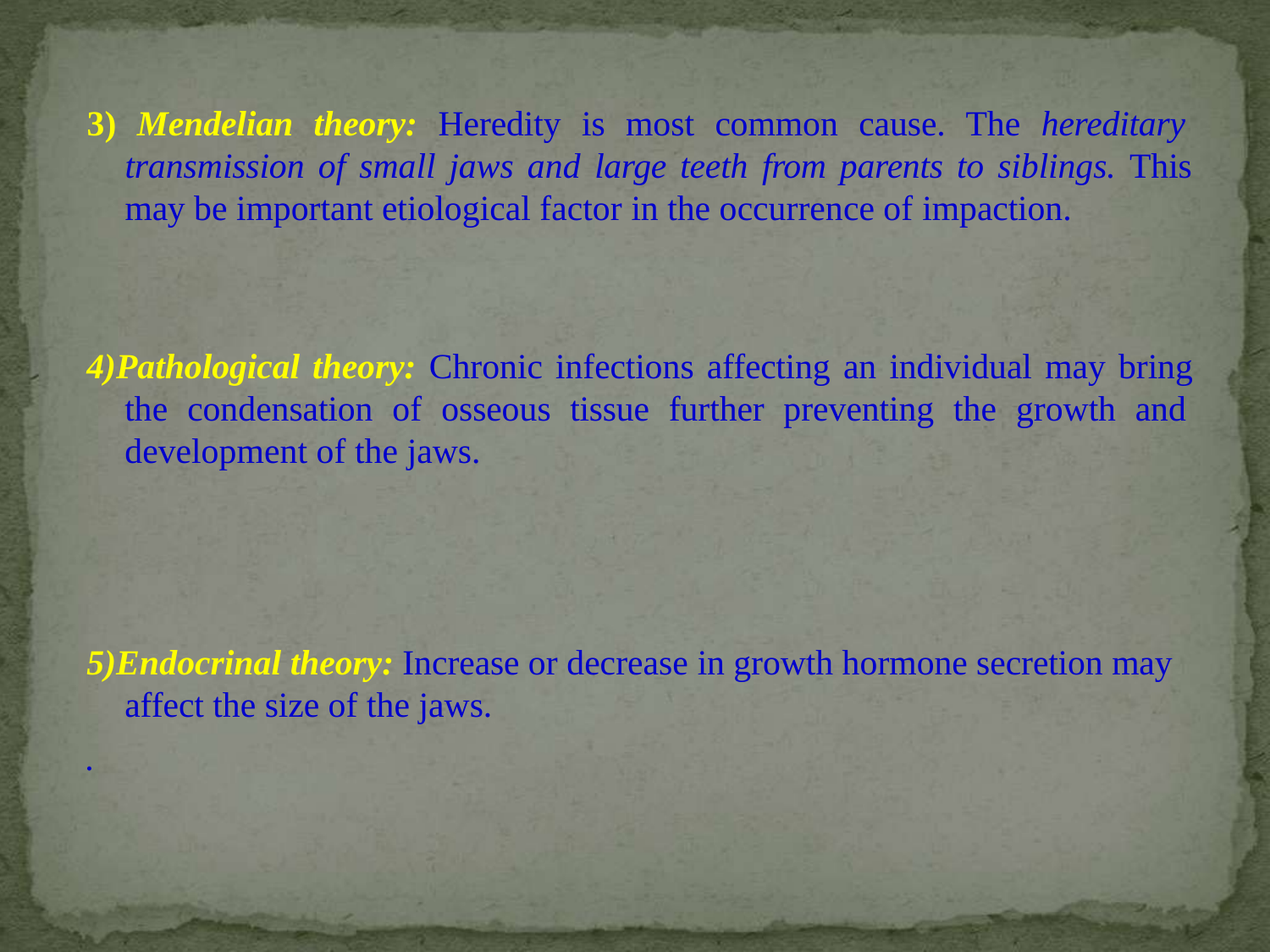

# 3) Mendelian theory: Heredity is most common cause. The hereditary  transmission of small jaws and large teeth from parents to siblings. This  may be important etiological factor in the occurrence of impaction.
4)Pathological theory: Chronic infections affecting an individual may bring  the condensation of osseous tissue further preventing the growth and  development of the jaws.
5)Endocrinal theory: Increase or decrease in growth hormone secretion may  affect the size of the jaws.
.